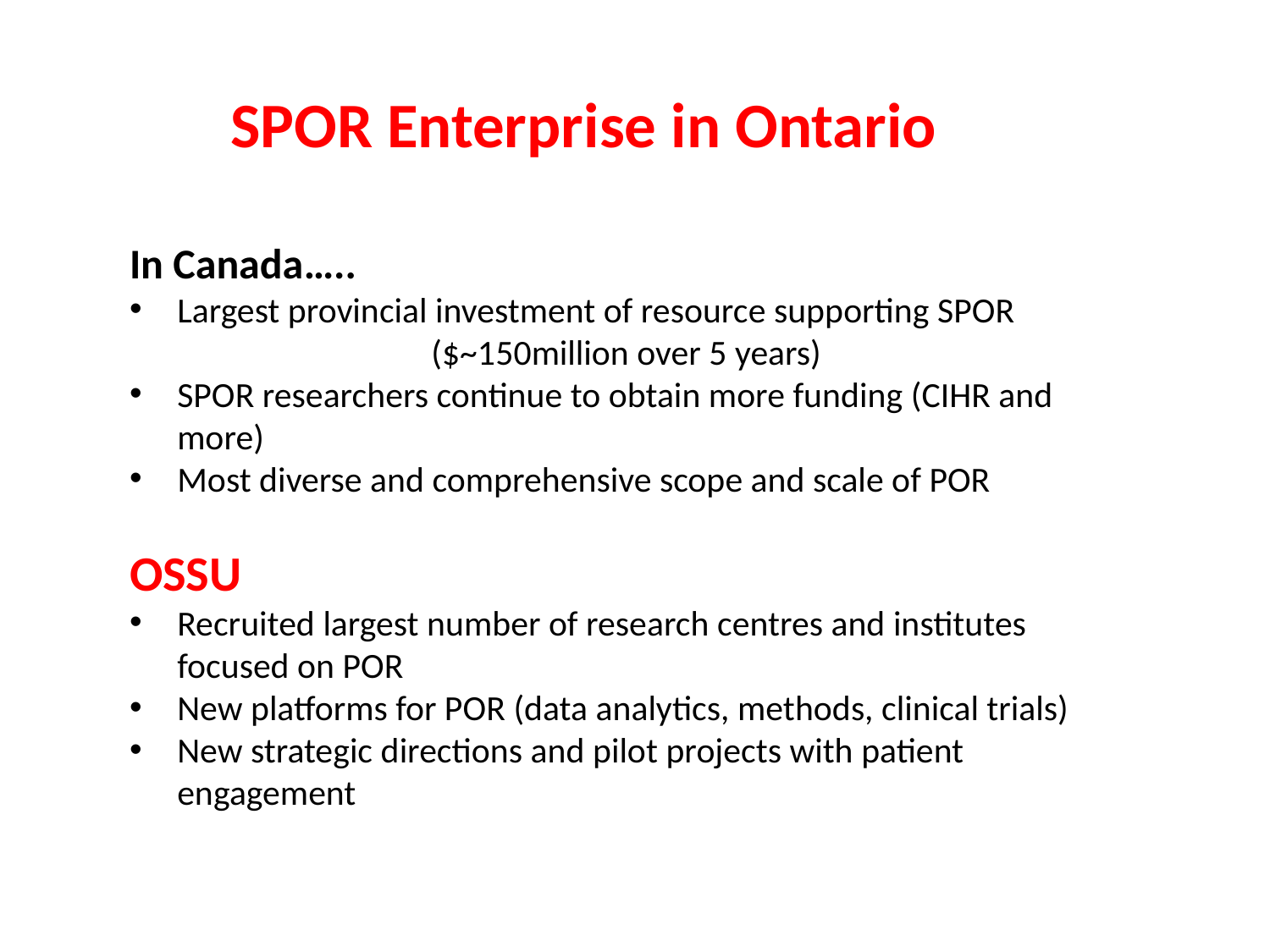

SPOR Enterprise in Ontario

In Canada…..
Largest provincial investment of resource supporting SPOR  			($~150million over 5 years)
SPOR researchers continue to obtain more funding (CIHR and more)
Most diverse and comprehensive scope and scale of POR

OSSU
Recruited largest number of research centres and institutes focused on POR
New platforms for POR (data analytics, methods, clinical trials)
New strategic directions and pilot projects with patient engagement